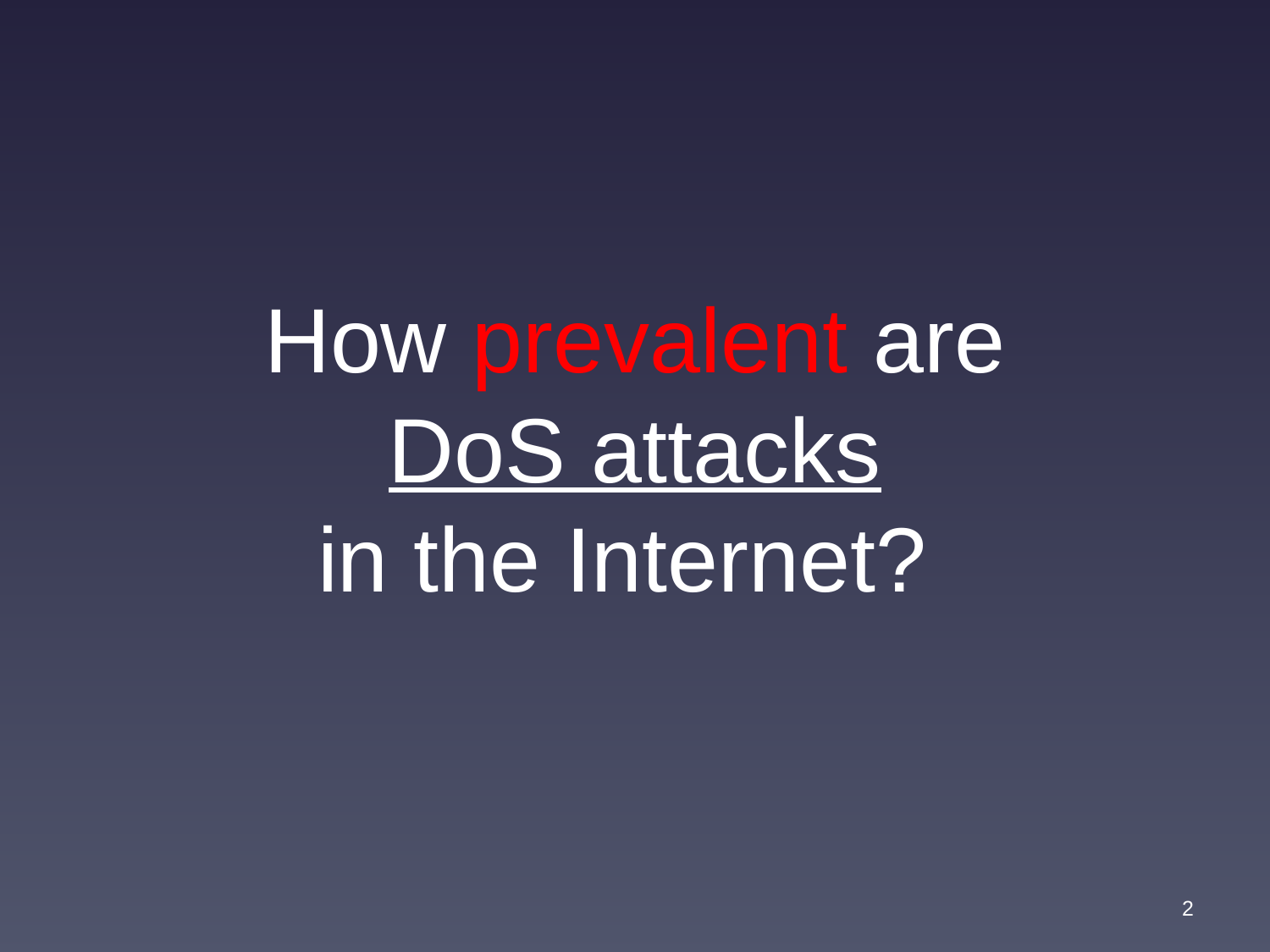

# How prevalent are DoS attacks in the Internet?
2